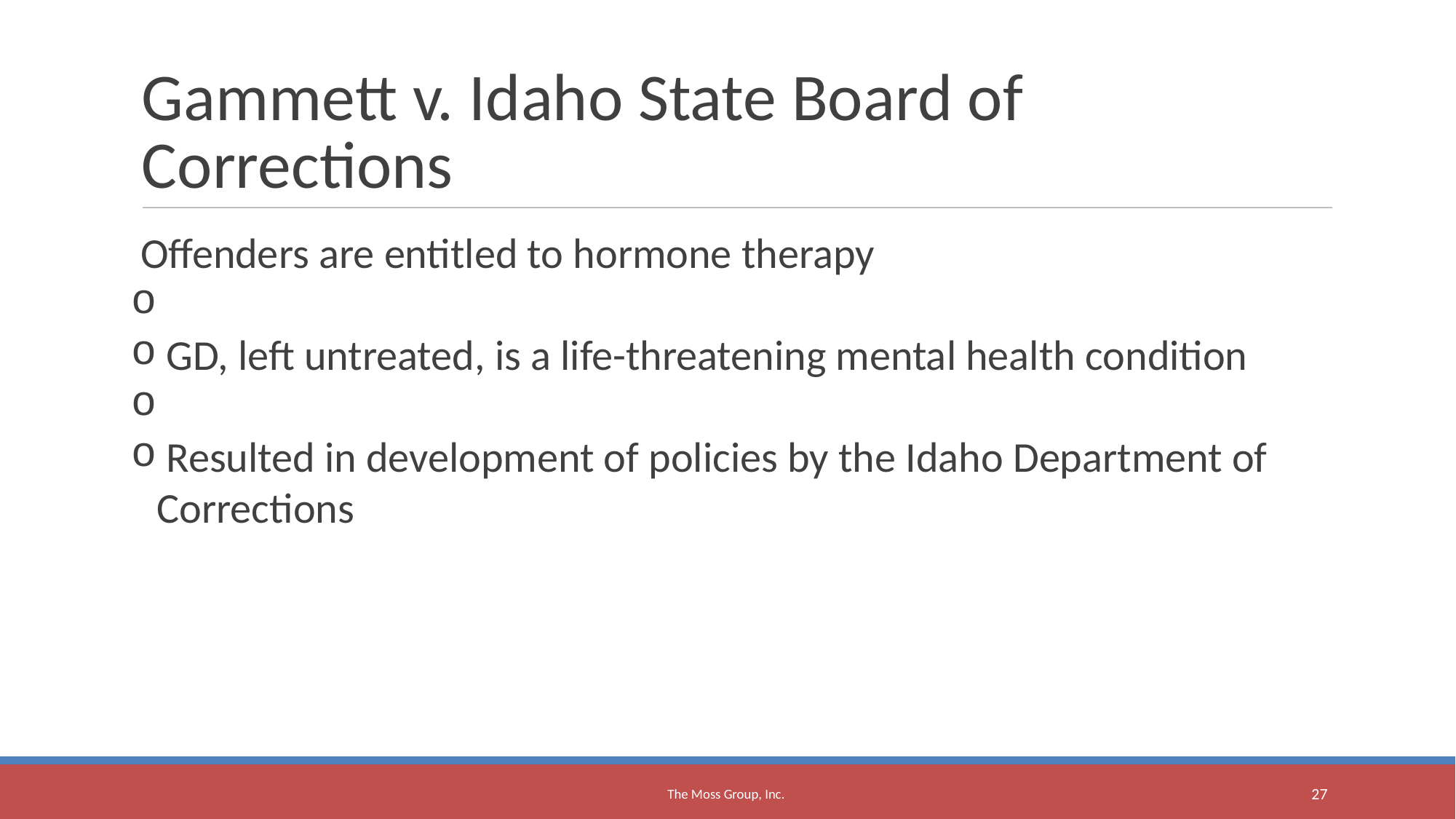

Gammett v. Idaho State Board of Corrections
 Offenders are entitled to hormone therapy

 GD, left untreated, is a life-threatening mental health condition

 Resulted in development of policies by the Idaho Department of  Corrections

The Moss Group, Inc.
27